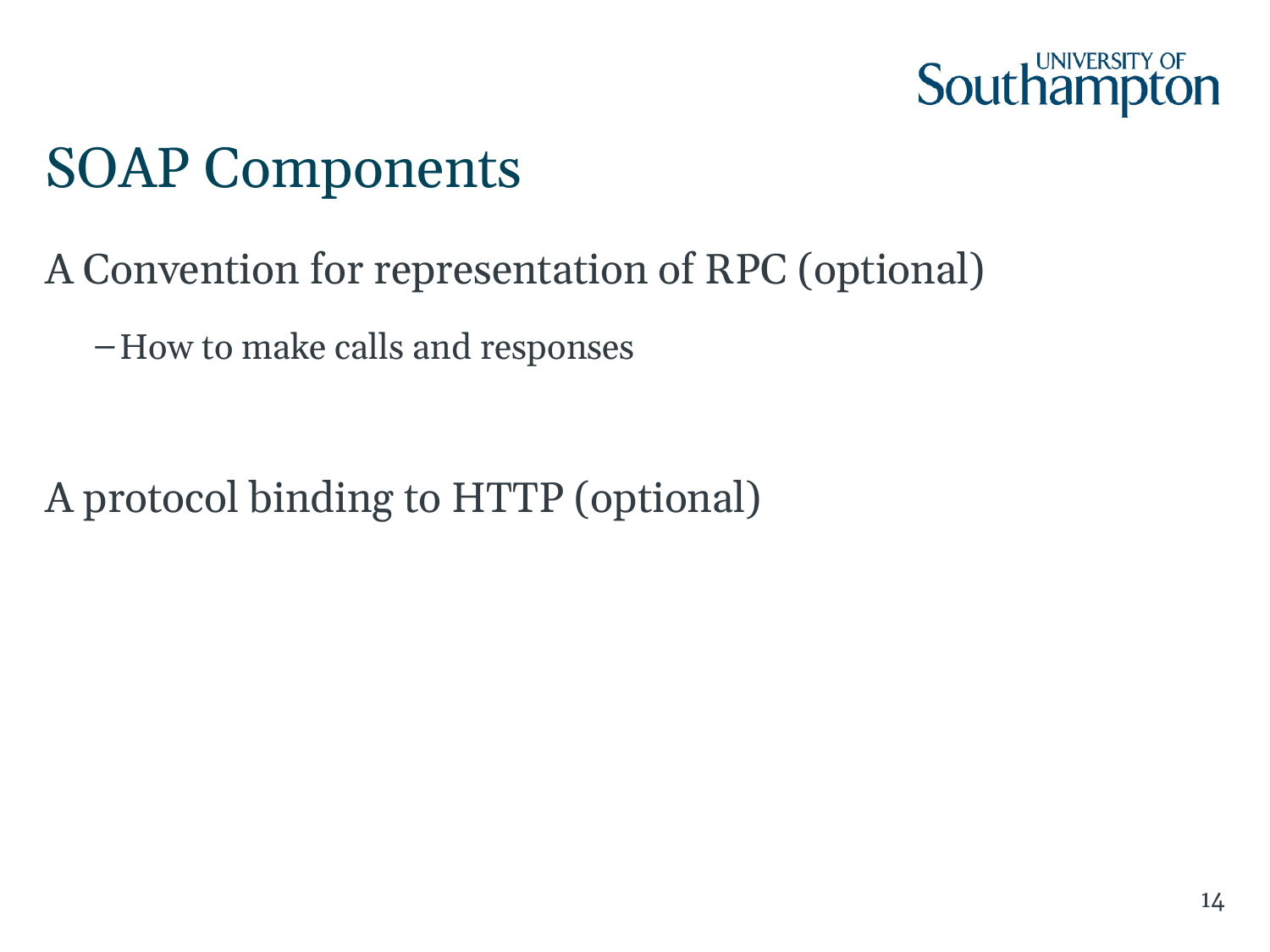

# SOAP Components
A Convention for representation of RPC (optional)
How to make calls and responses

A protocol binding to HTTP (optional)

14